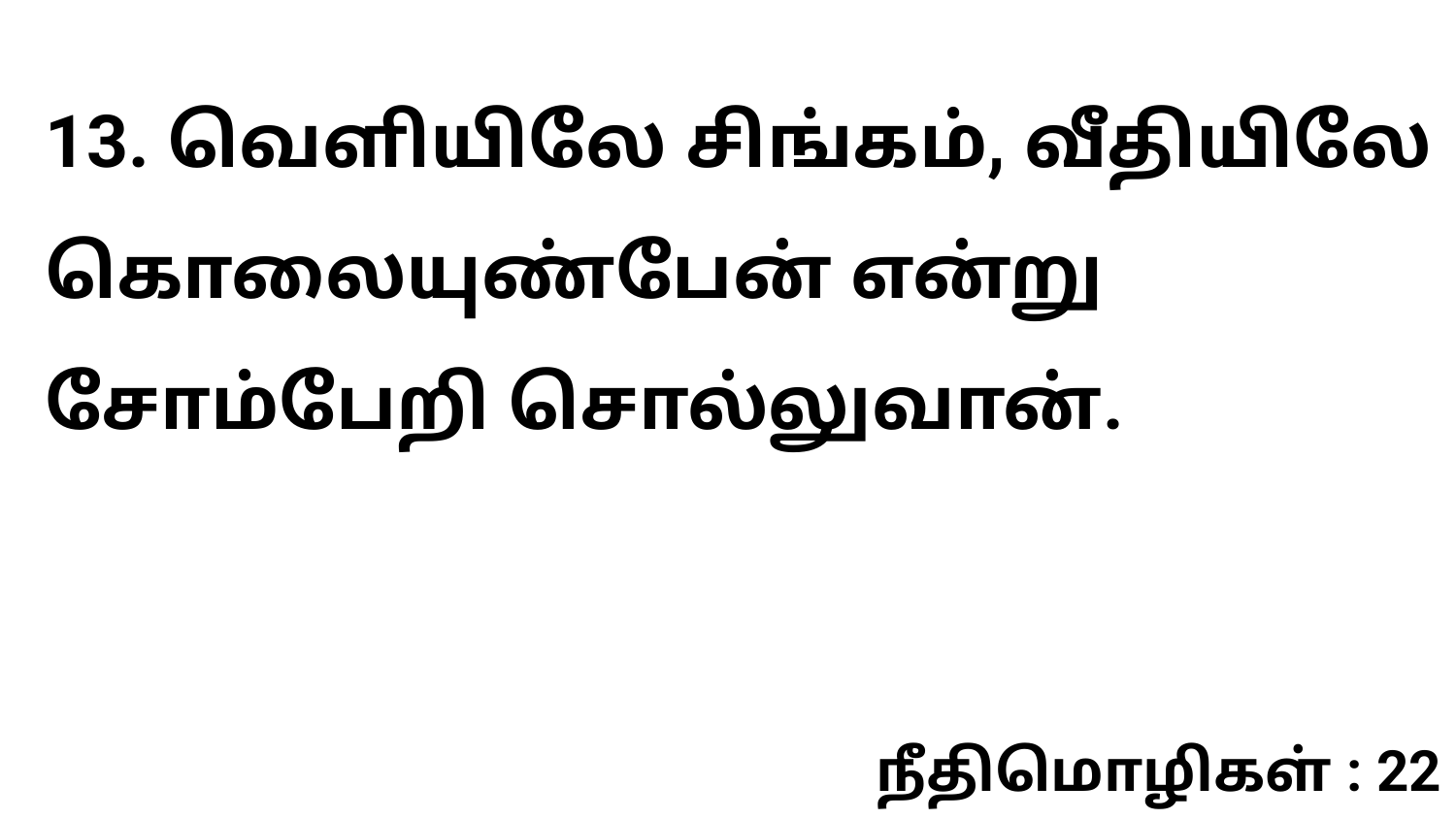

13. வெளியிலே சிங்கம், வீதியிலே கொலையுண்பேன் என்று சோம்பேறி சொல்லுவான்.
நீதிமொழிகள் : 22